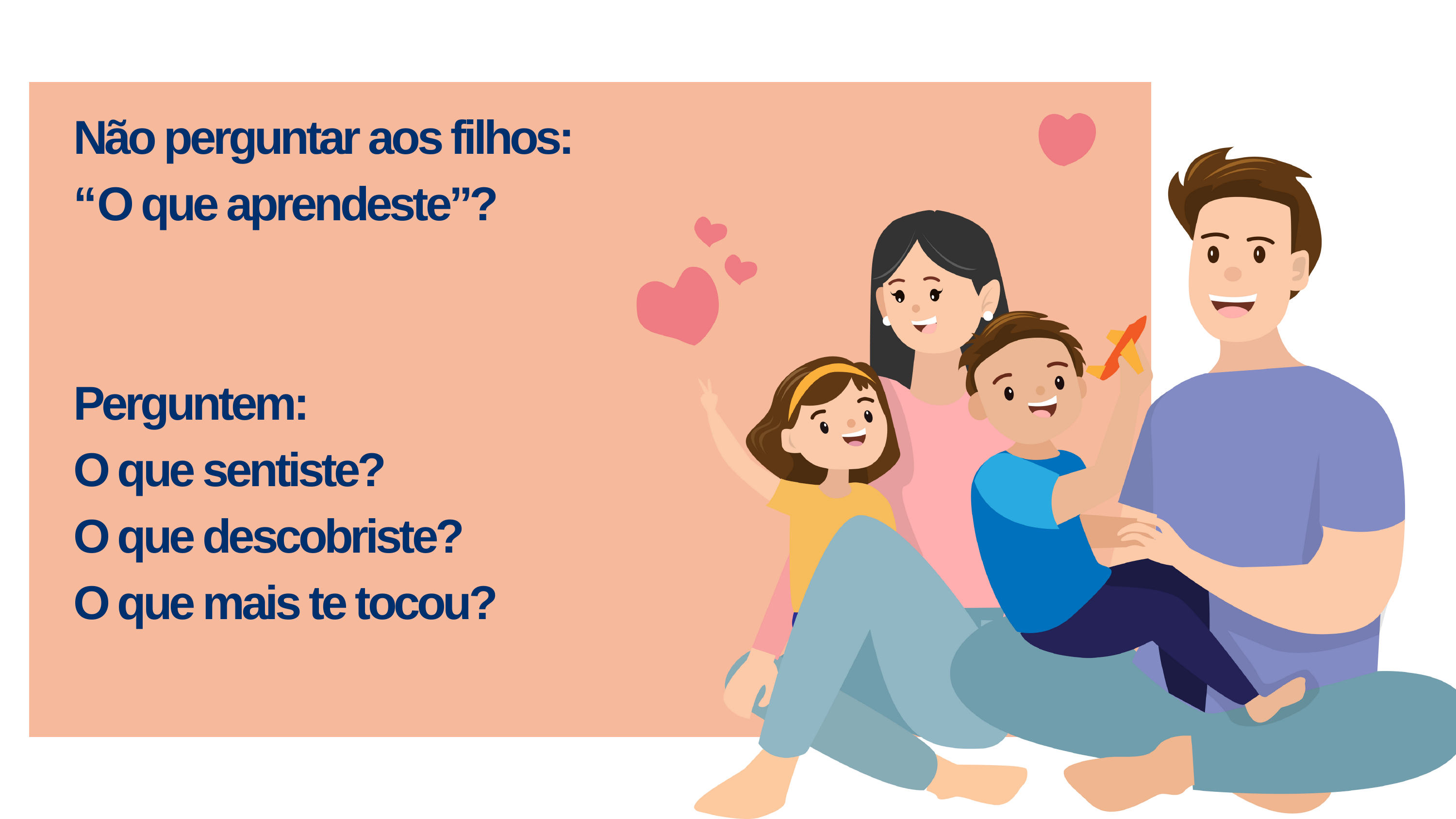

Não perguntar aos filhos:
“O que aprendeste”?

Perguntem:
O que sentiste?
O que descobriste?
O que mais te tocou?